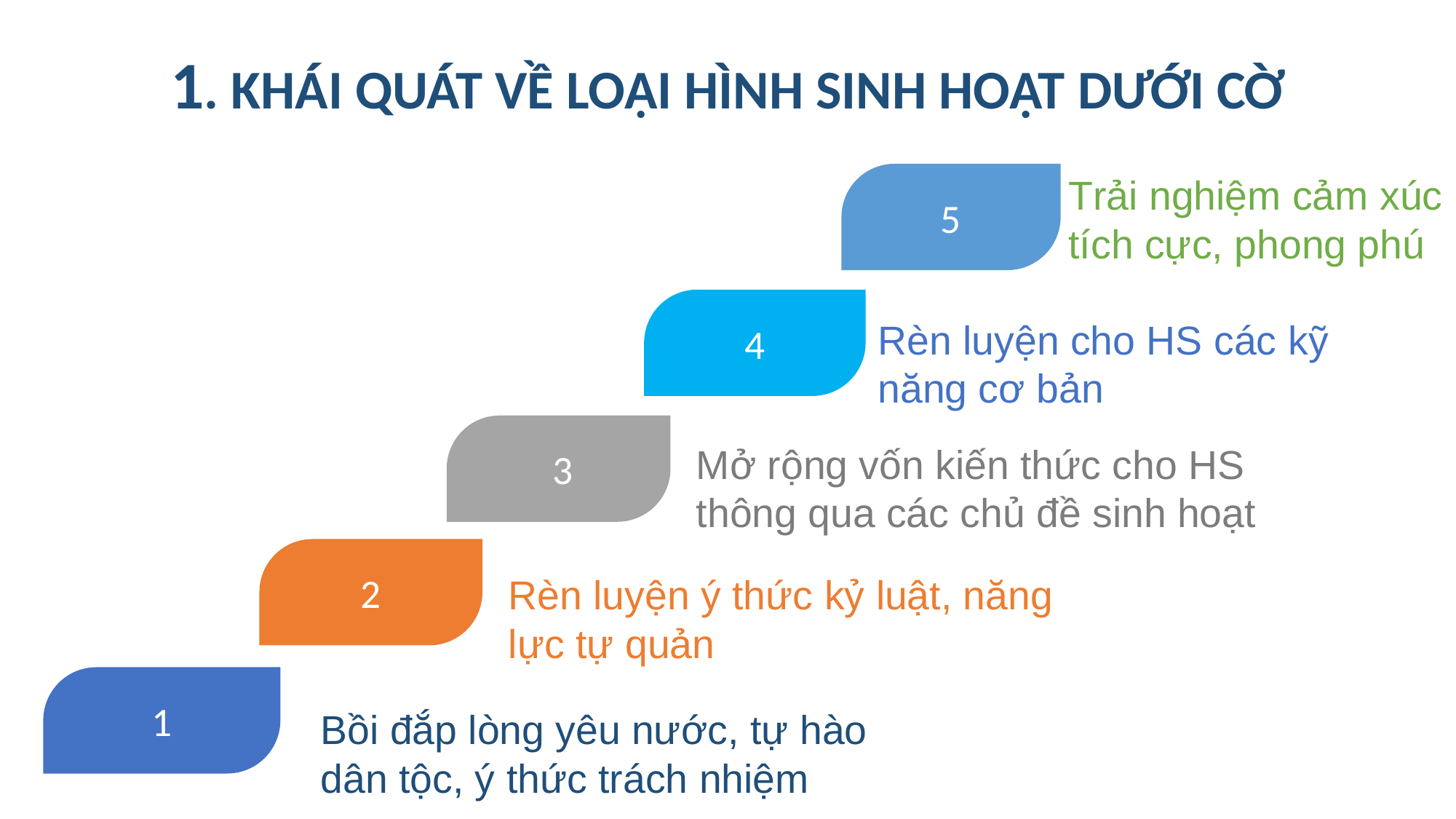

1. KHÁI QUÁT VỀ LOẠI HÌNH SINH HOẠT DƯỚI CỜ
5
Trải nghiệm cảm xúc tích cực, phong phú
4
Rèn luyện cho HS các kỹ năng cơ bản
 3
Mở rộng vốn kiến thức cho HS thông qua các chủ đề sinh hoạt
2
Rèn luyện ý thức kỷ luật, năng lực tự quản
1
Bồi đắp lòng yêu nước, tự hào dân tộc, ý thức trách nhiệm